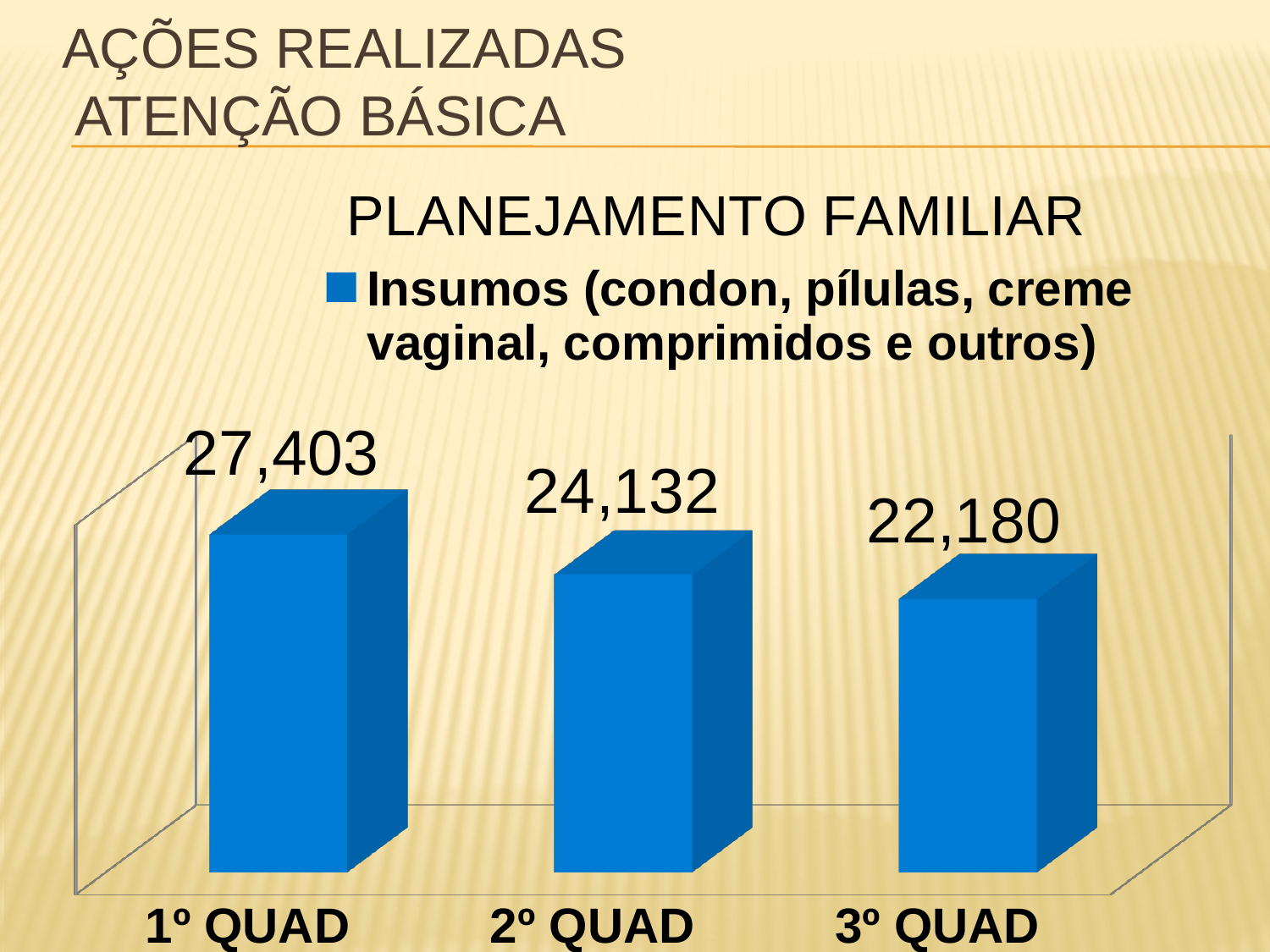

# AÇÕES REALIZADAS Atenção básica

[unsupported chart]